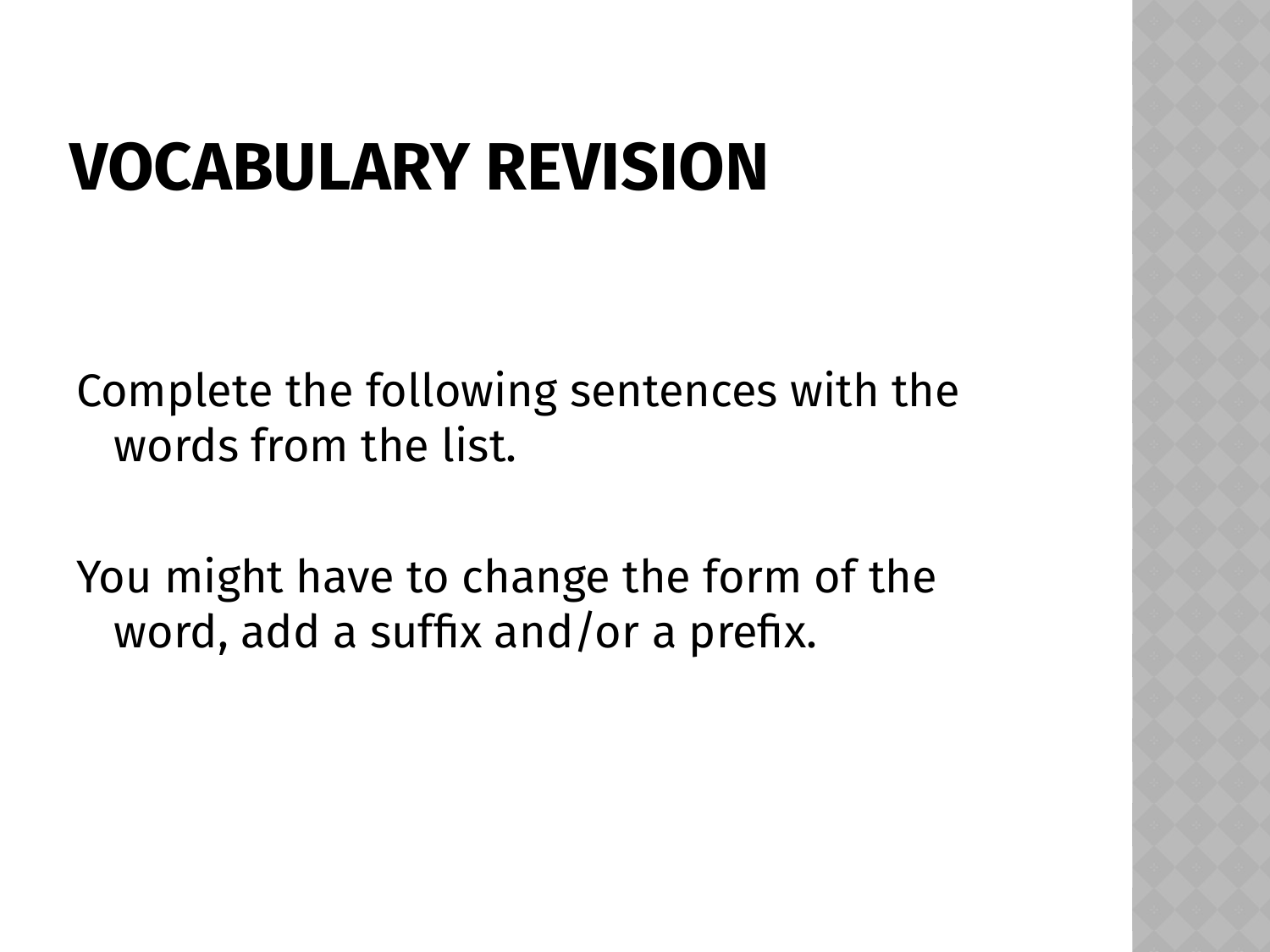

# Vocabulary revision

Complete the following sentences with the words from the list.

You might have to change the form of the word, add a suffix and/or a prefix.